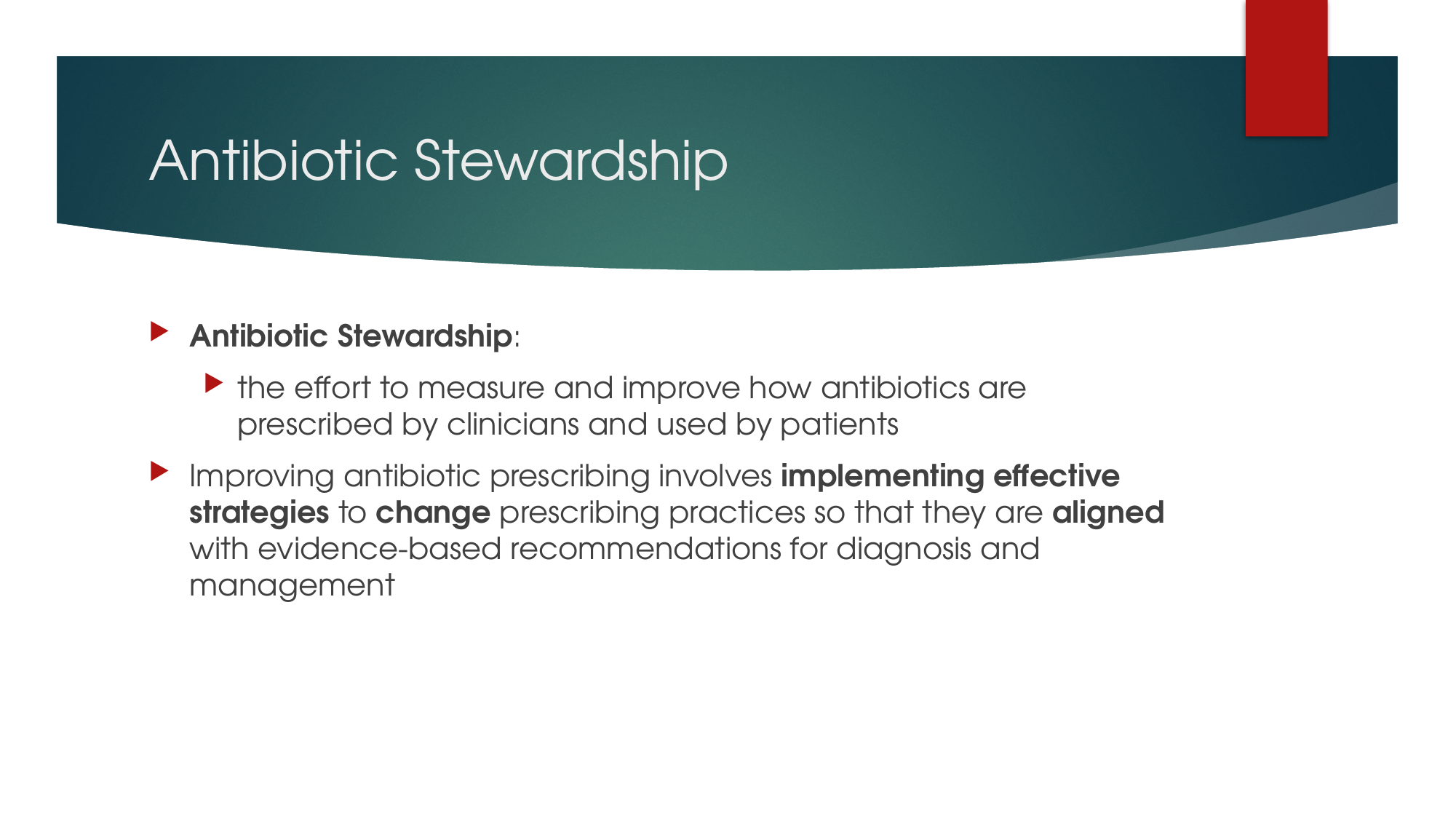

# Antibiotic Stewardship
Antibiotic Stewardship:
the effort to measure and improve how antibiotics are prescribed by clinicians and used by patients
Improving antibiotic prescribing involves implementing effective strategies to change prescribing practices so that they are aligned with evidence-based recommendations for diagnosis and management